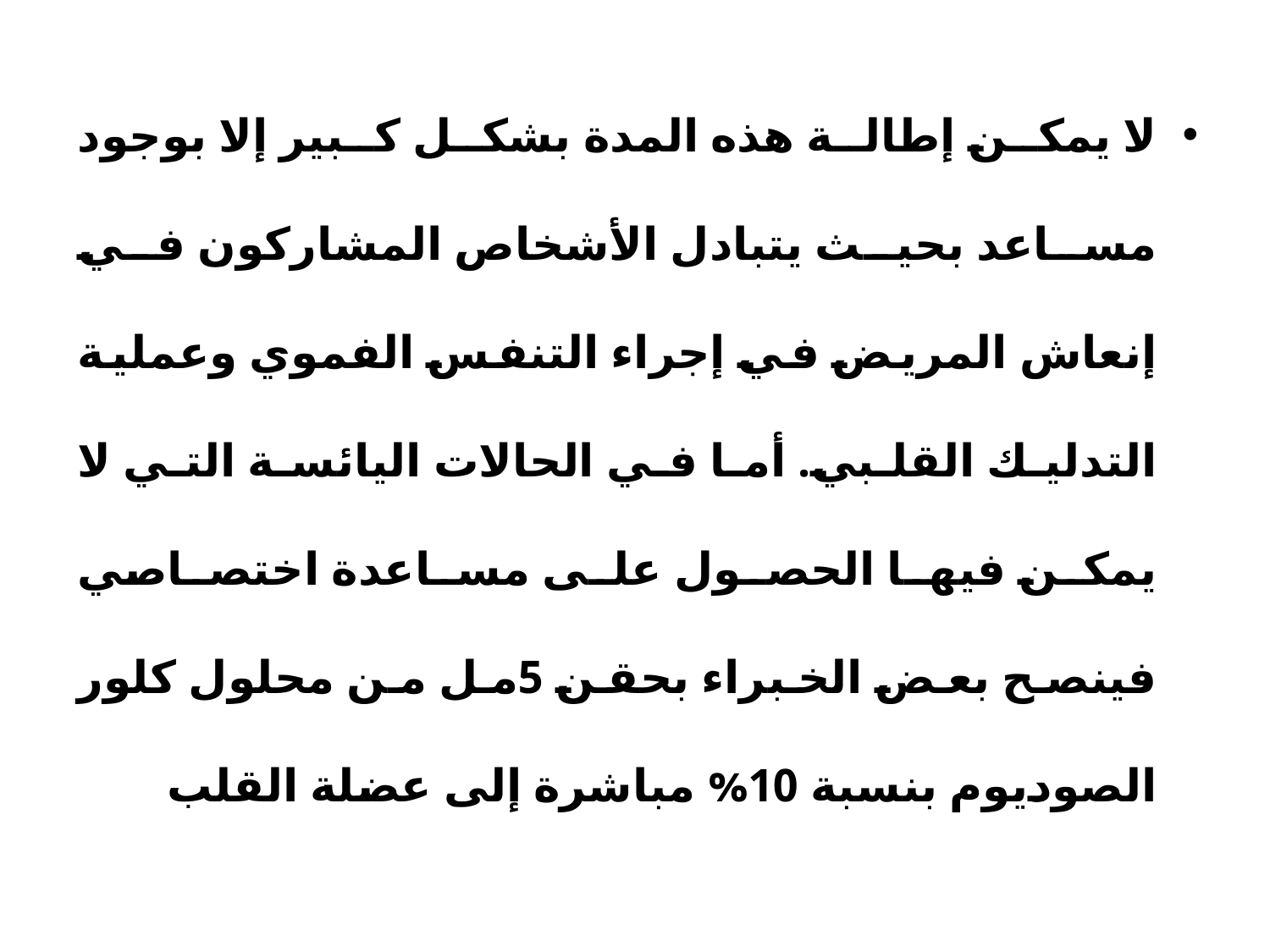

لا يمكن إطالة هذه المدة بشكل كبير إلا بوجود مساعد بحيث يتبادل الأشخاص المشاركون في إنعاش المريض في إجراء التنفس الفموي وعملية التدليك القلبي. أما في الحالات اليائسة التي لا يمكن فيها الحصول على مساعدة اختصاصي فينصح بعض الخبراء بحقن 5مل من محلول كلور الصوديوم بنسبة 10% مباشرة إلى عضلة القلب